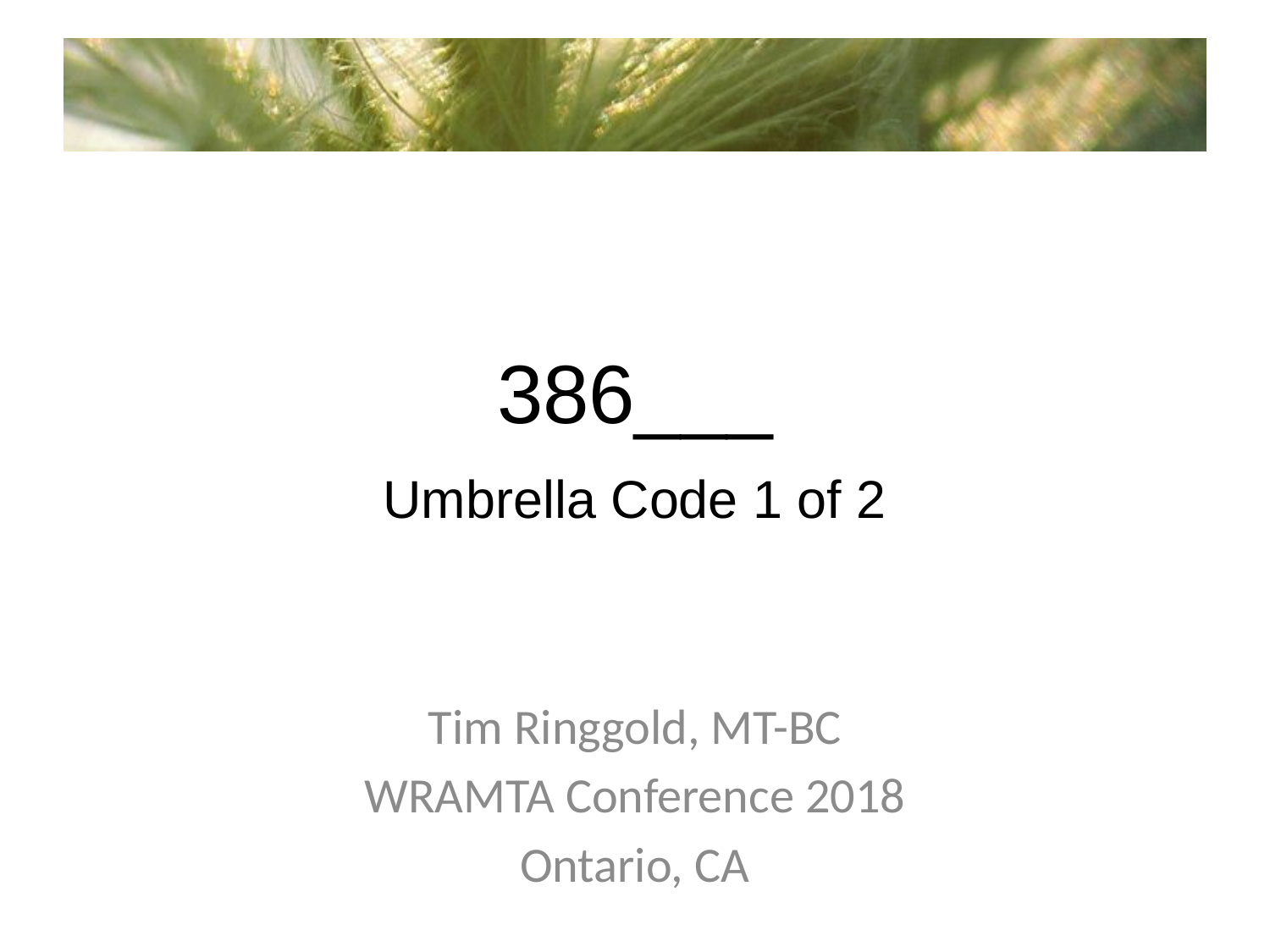

# 386___ Umbrella Code 1 of 2
Tim Ringgold, MT-BC
WRAMTA Conference 2018
Ontario, CA